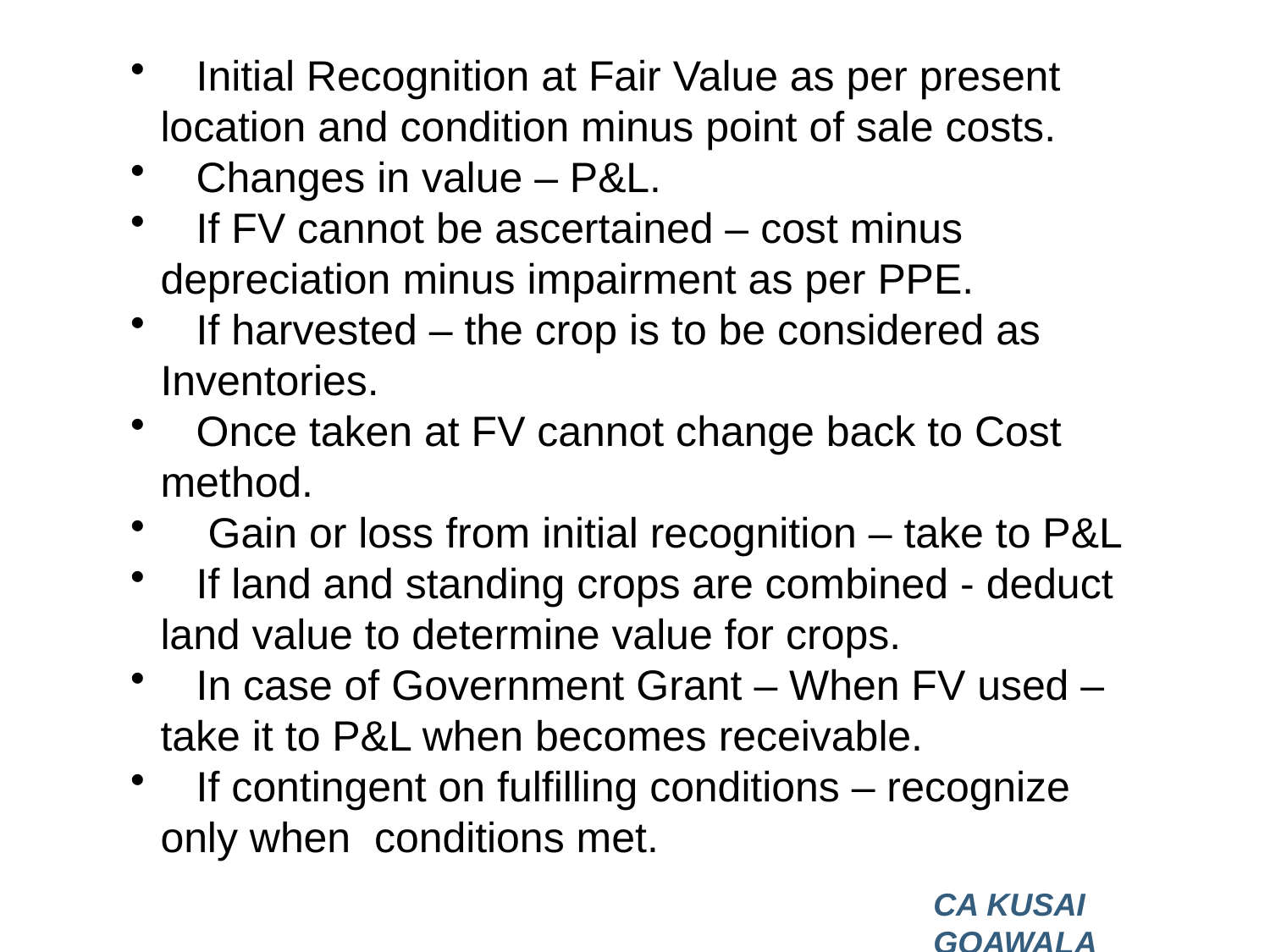

Initial Recognition at Fair Value as per present location and condition minus point of sale costs.
   Changes in value – P&L.
   If FV cannot be ascertained – cost minus depreciation minus impairment as per PPE.
   If harvested – the crop is to be considered as Inventories.
   Once taken at FV cannot change back to Cost method.
    Gain or loss from initial recognition – take to P&L
   If land and standing crops are combined - deduct land value to determine value for crops.
   In case of Government Grant – When FV used – take it to P&L when becomes receivable.
   If contingent on fulfilling conditions – recognize only when  conditions met.
CA KUSAI GOAWALA